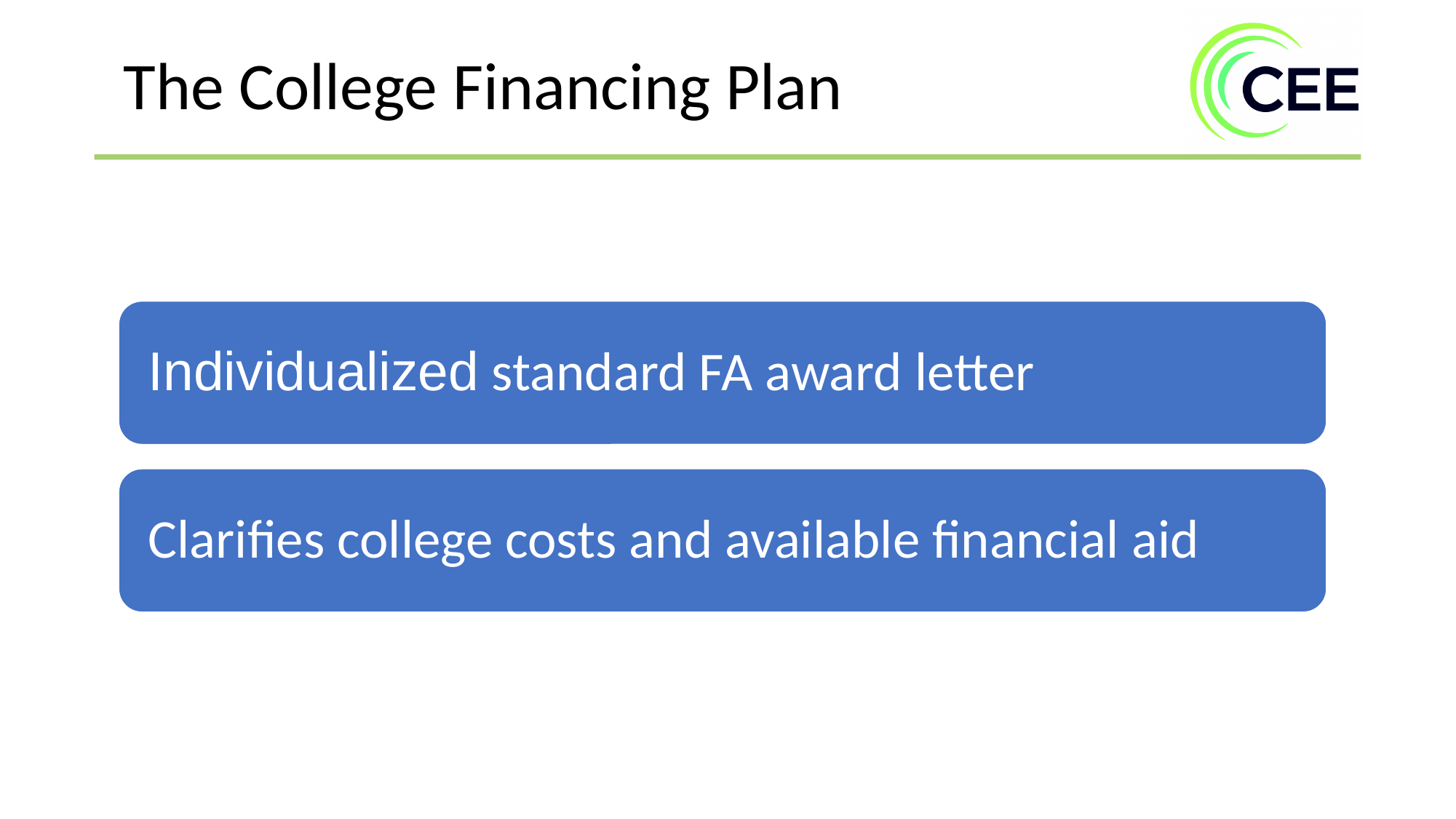

The College Financing Plan
Individualized standard FA award letter
Clarifies college costs and available financial aid